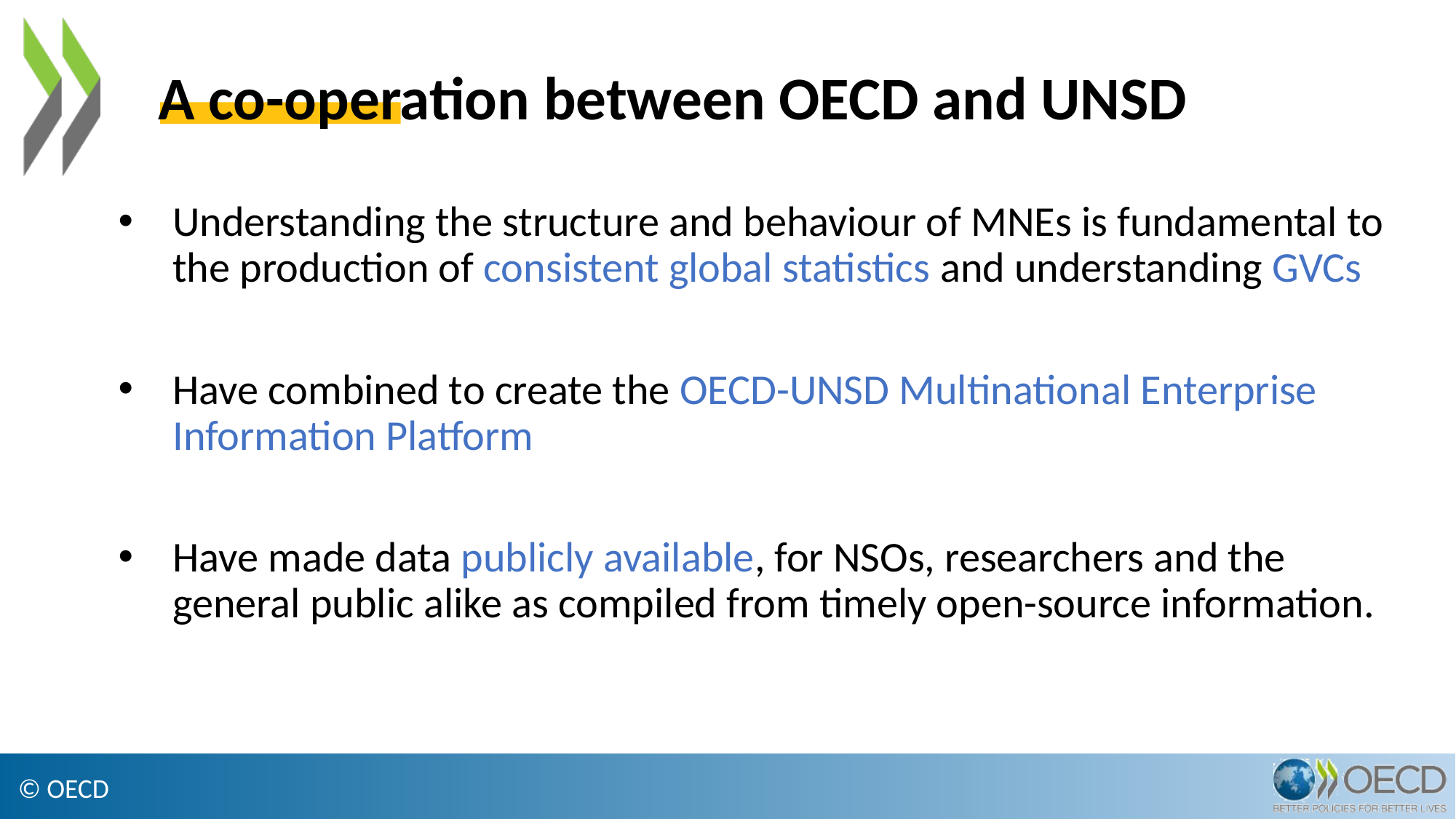

# A co-operation between OECD and UNSD
Understanding the structure and behaviour of MNEs is fundamental to the production of consistent global statistics and understanding GVCs

Have combined to create the OECD-UNSD Multinational Enterprise Information Platform

Have made data publicly available, for NSOs, researchers and the general public alike as compiled from timely open-source information.